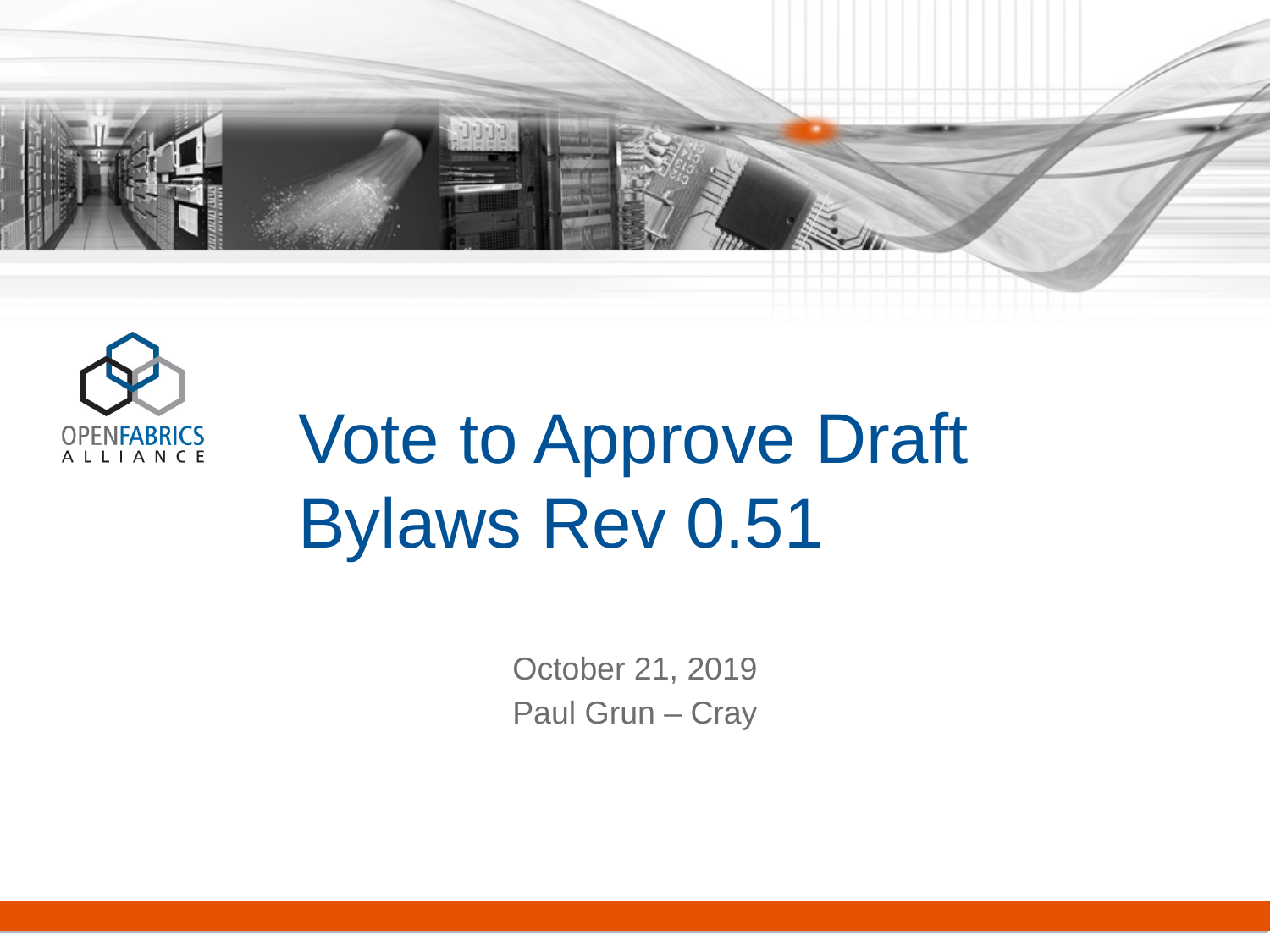

# Vote to Approve Draft Bylaws Rev 0.51
October 21, 2019
Paul Grun – Cray